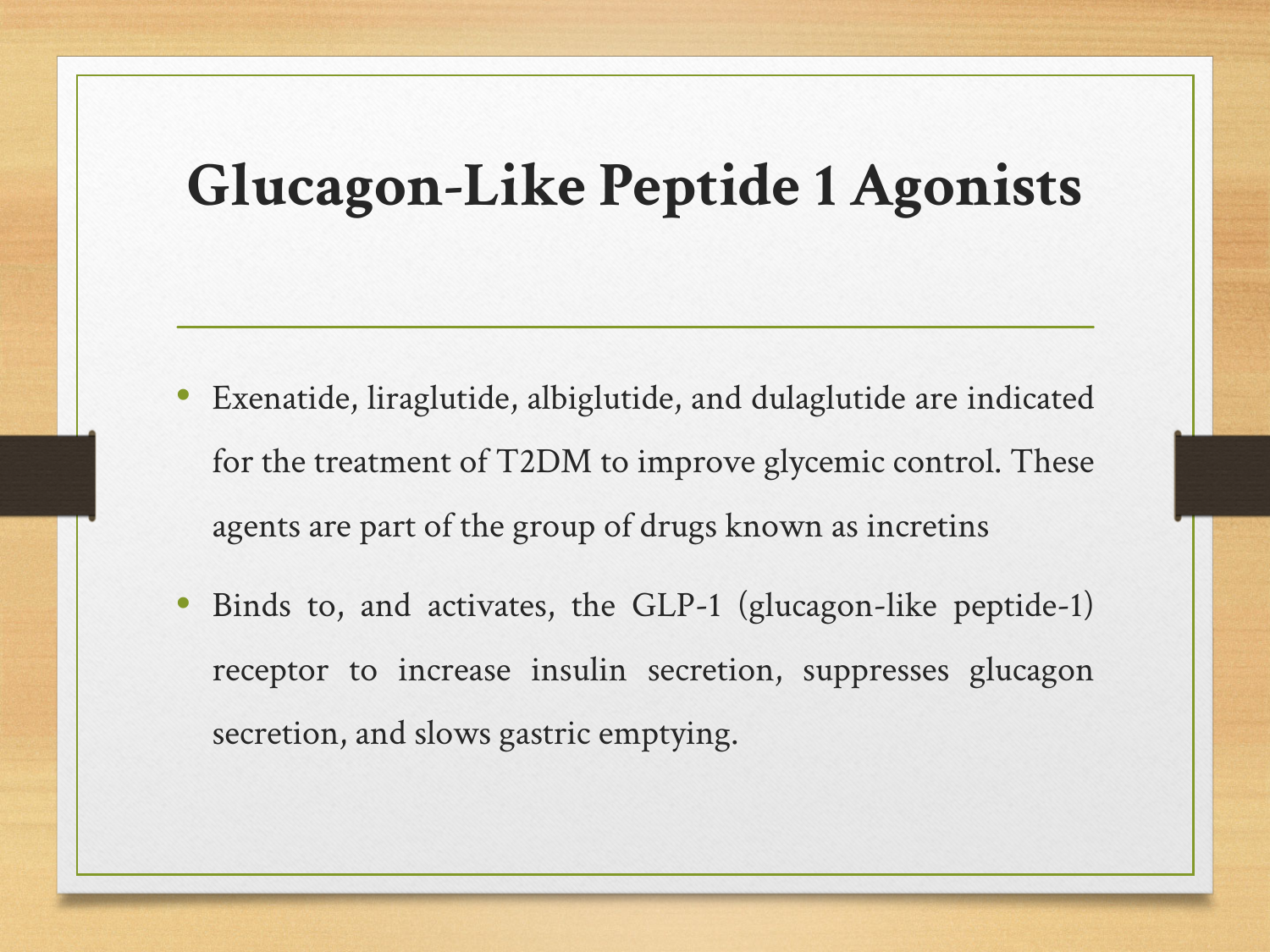

# Glucagon-Like Peptide 1 Agonists
Exenatide, liraglutide, albiglutide, and dulaglutide are indicated for the treatment of T2DM to improve glycemic control. These agents are part of the group of drugs known as incretins
Binds to, and activates, the GLP-1 (glucagon-like peptide-1) receptor to increase insulin secretion, suppresses glucagon secretion, and slows gastric emptying.